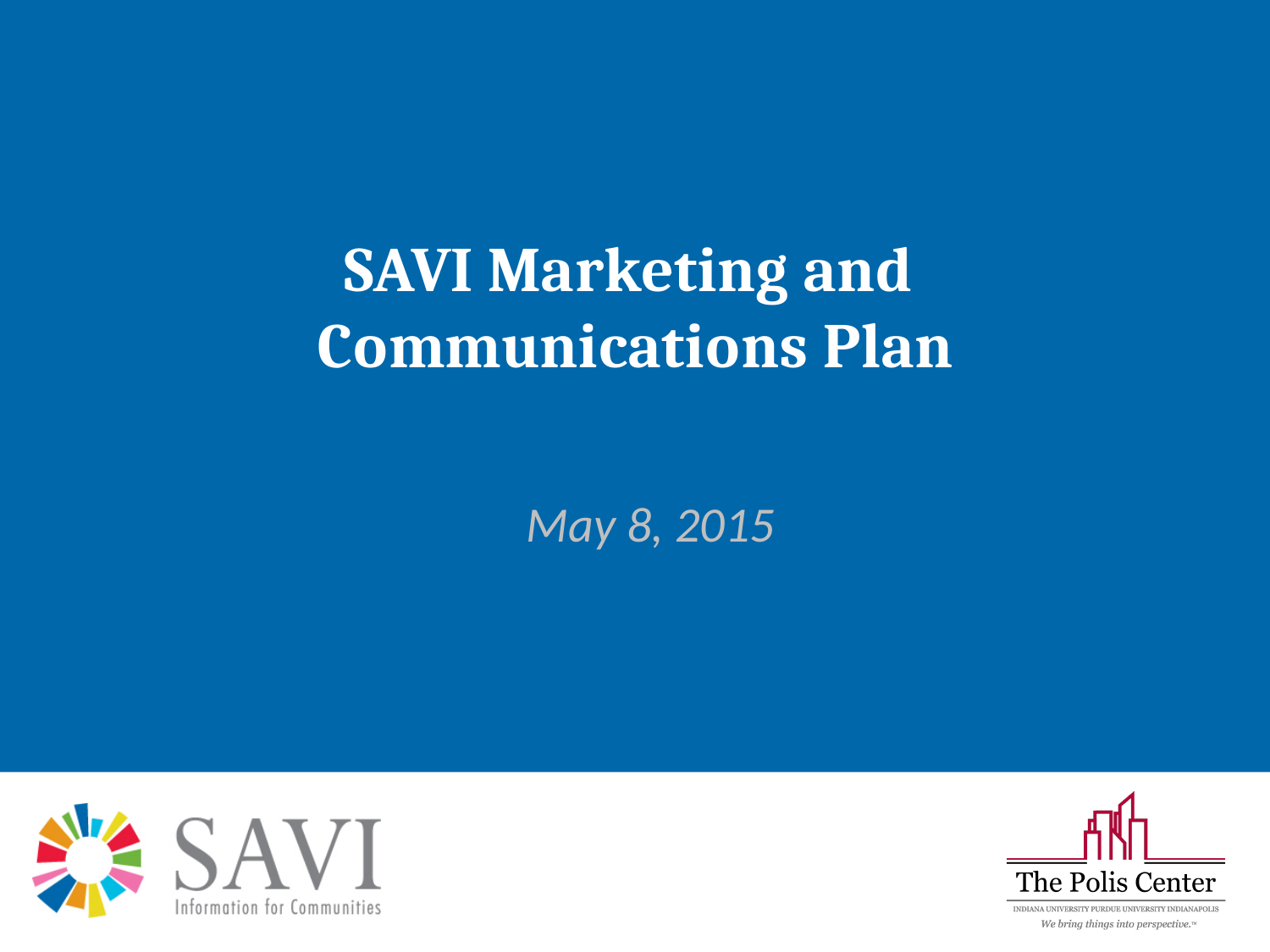

# SAVI Marketing and Communications Plan
May 8, 2015